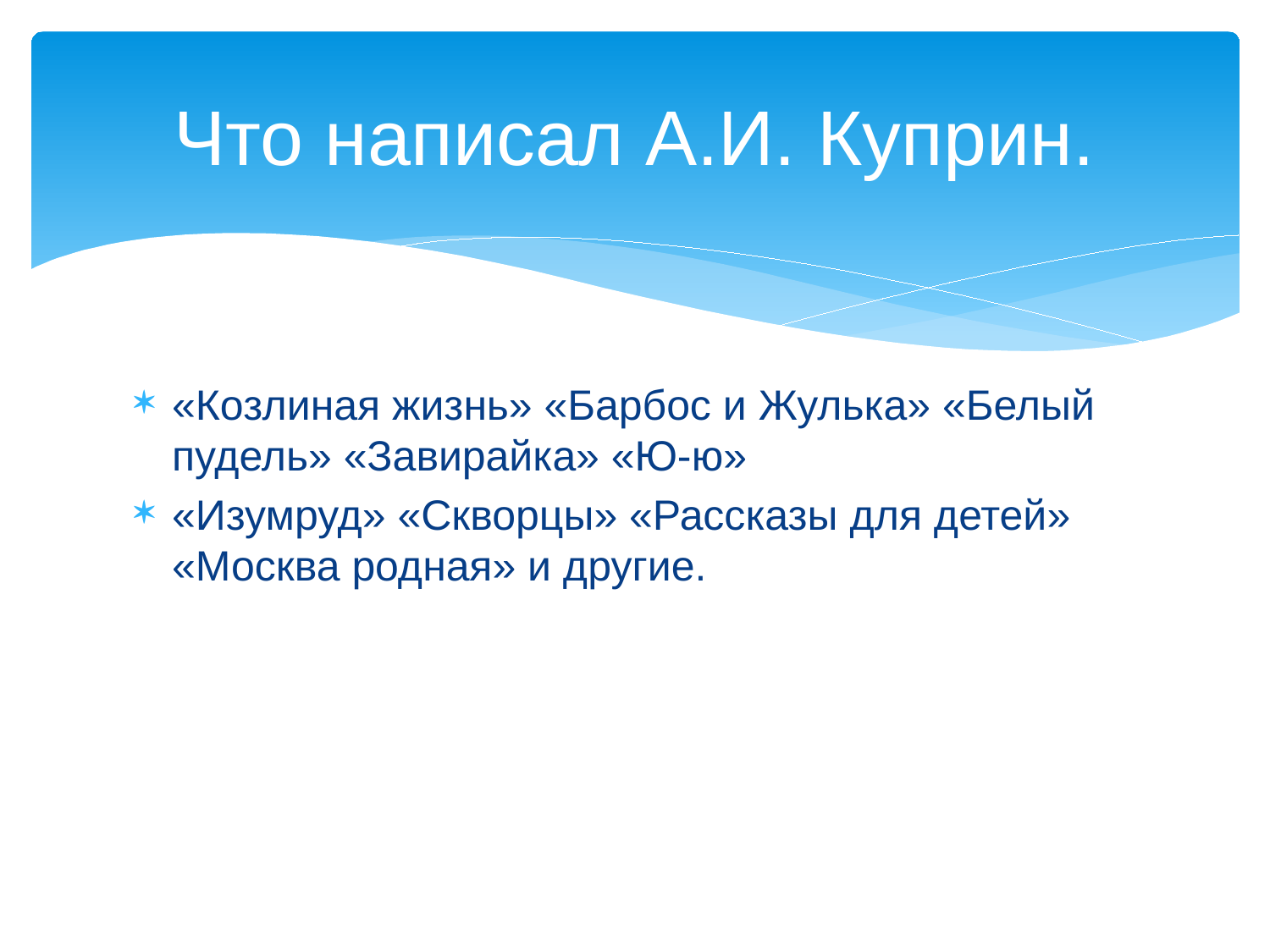

# Что написал А.И. Куприн.
«Козлиная жизнь» «Барбос и Жулька» «Белый пудель» «Завирайка» «Ю-ю»
«Изумруд» «Скворцы» «Рассказы для детей» «Москва родная» и другие.